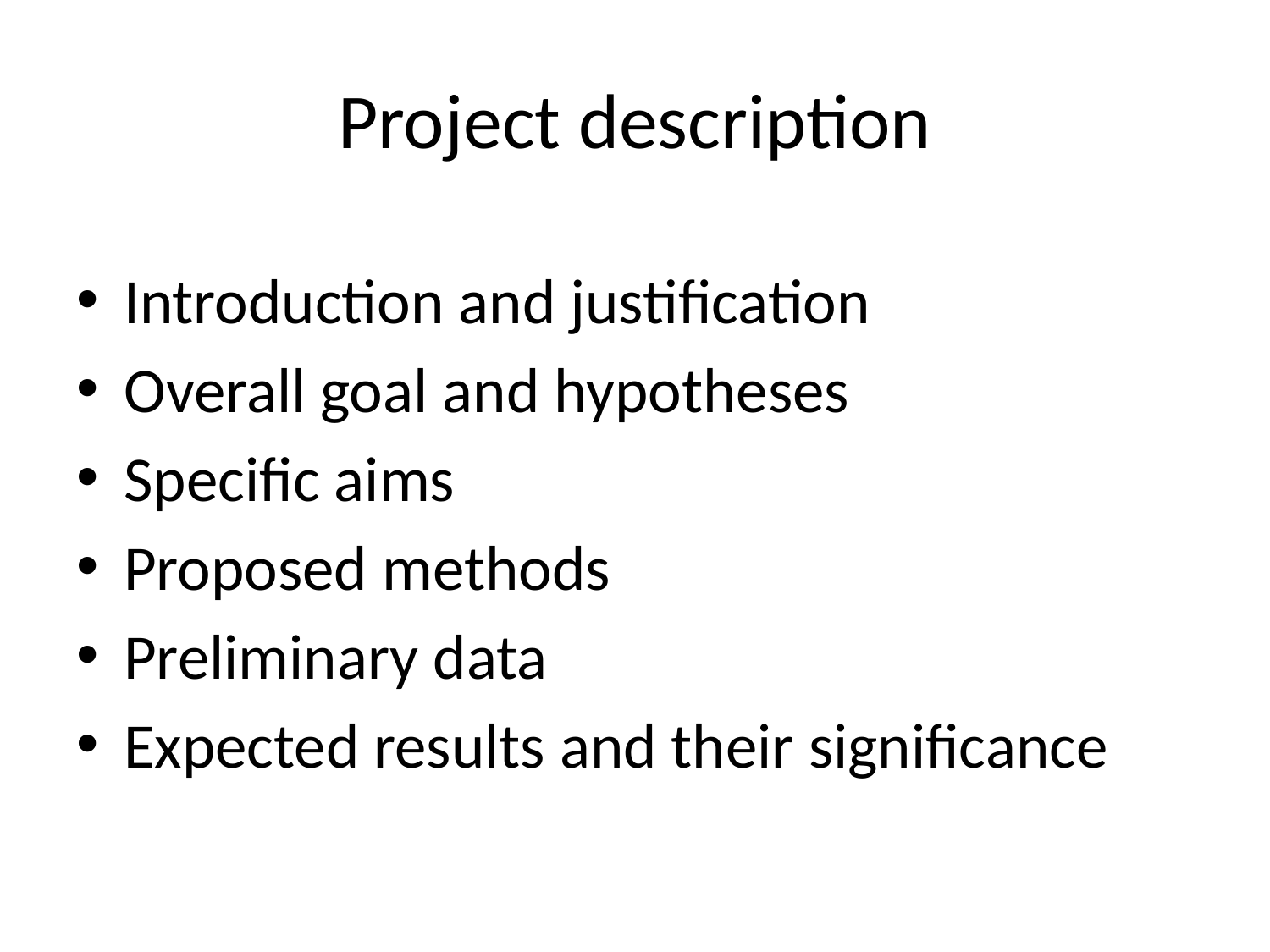

# Project description
Introduction and justification
Overall goal and hypotheses
Specific aims
Proposed methods
Preliminary data
Expected results and their significance